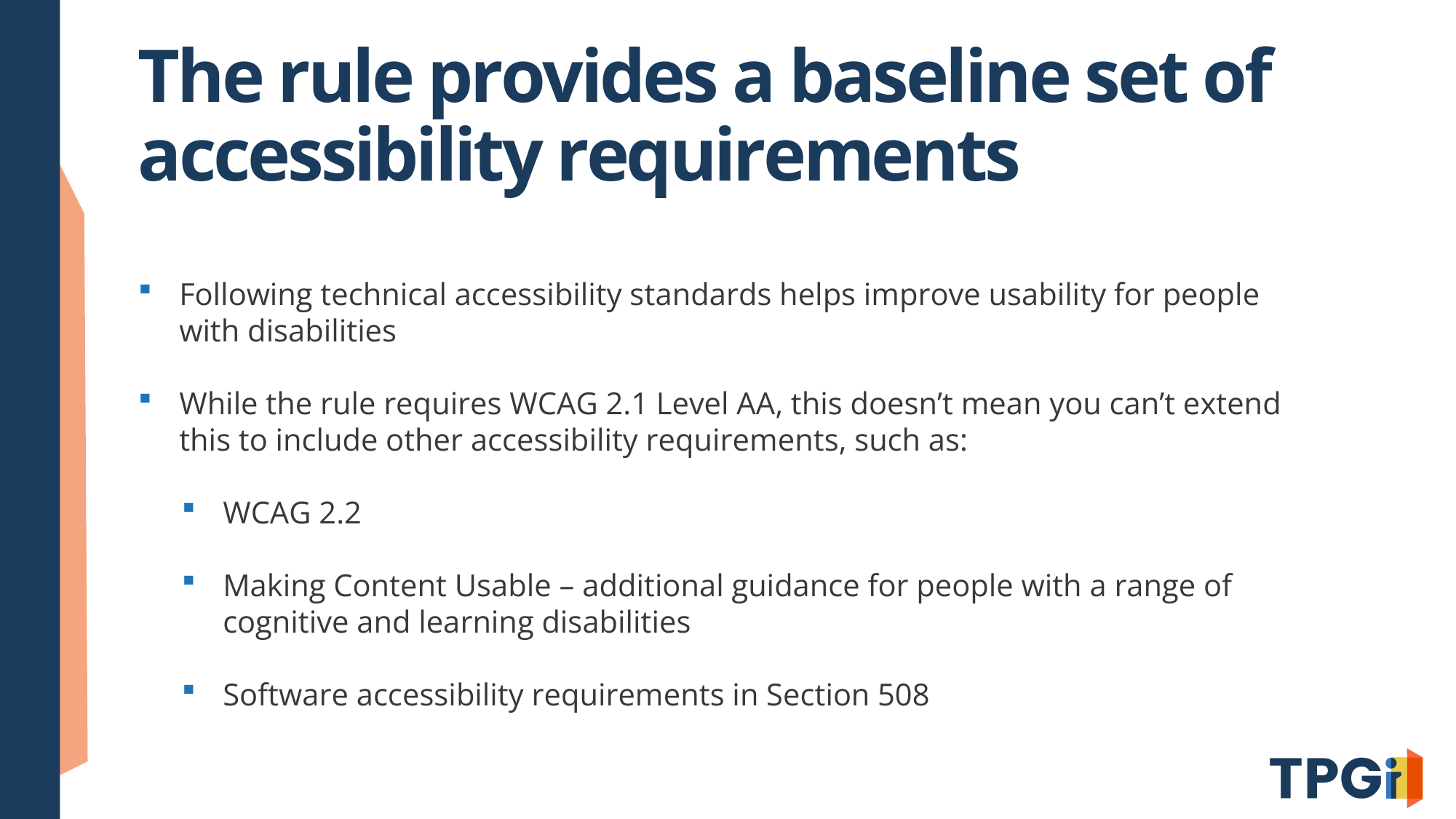

# The rule provides a baseline set of accessibility requirements
Following technical accessibility standards helps improve usability for people with disabilities
While the rule requires WCAG 2.1 Level AA, this doesn’t mean you can’t extend this to include other accessibility requirements, such as:
WCAG 2.2
Making Content Usable – additional guidance for people with a range of cognitive and learning disabilities
Software accessibility requirements in Section 508